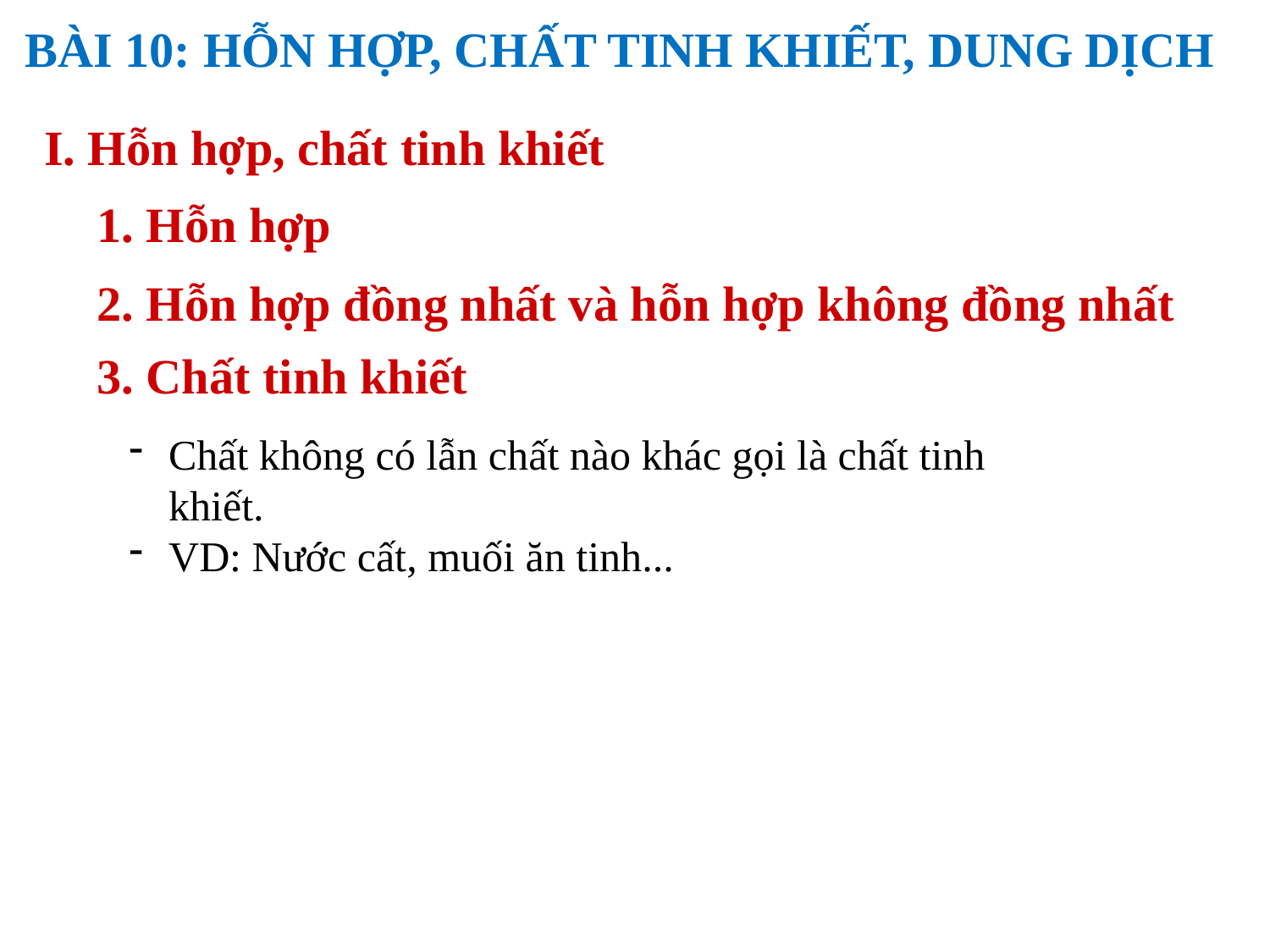

BÀI 10: HỖN HỢP, CHẤT TINH KHIẾT, DUNG DỊCH
I. Hỗn hợp, chất tinh khiết
1. Hỗn hợp
2. Hỗn hợp đồng nhất và hỗn hợp không đồng nhất
3. Chất tinh khiết
Chất không có lẫn chất nào khác gọi là chất tinh khiết.
VD: Nước cất, muối ăn tinh...